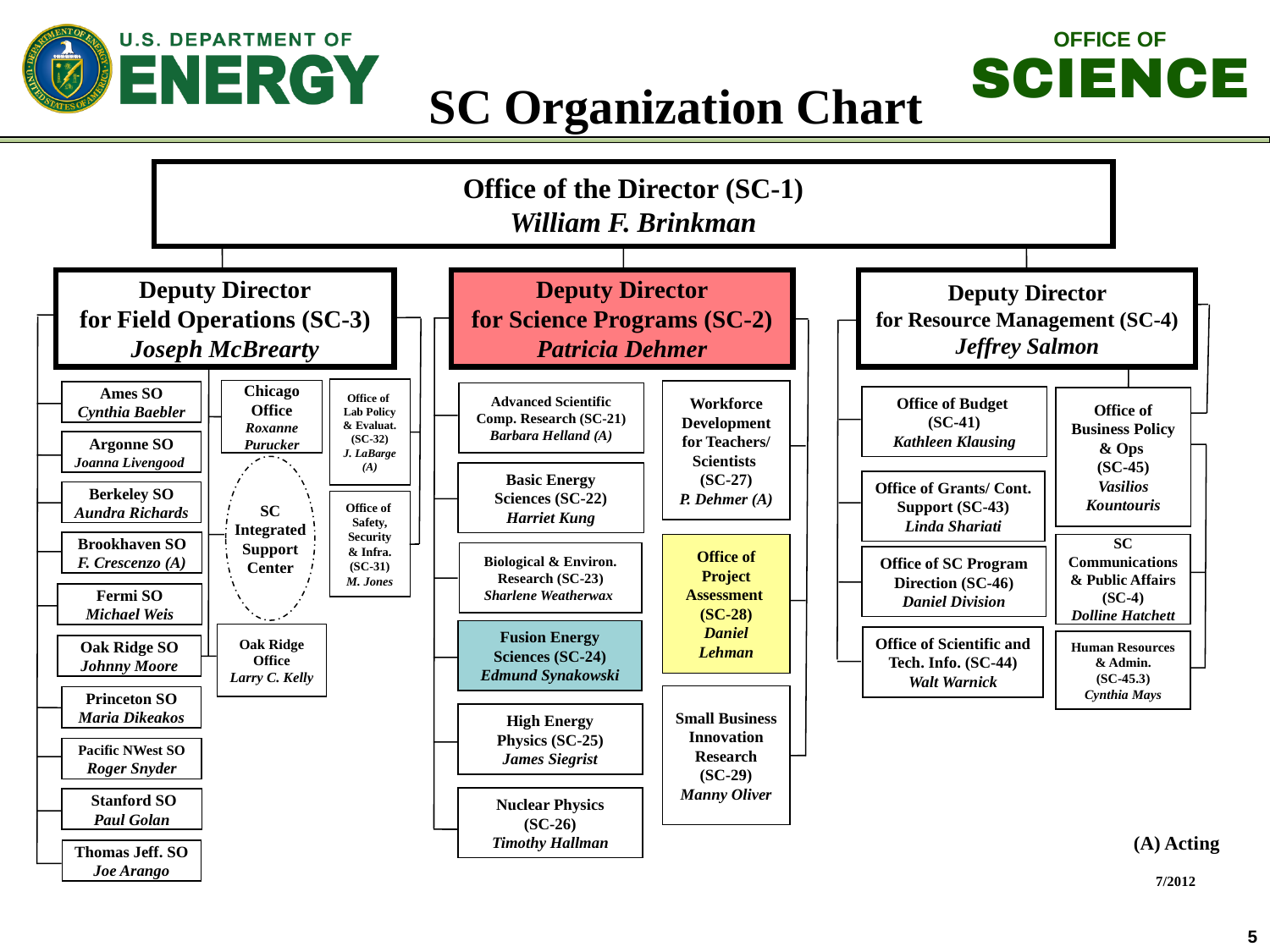

SC Organization Chart
Office of the Director (SC-1)
William F. Brinkman

Deputy Director
for Field Operations (SC-3)
Joseph McBrearty
Deputy Director
for Science Programs (SC-2)
Patricia Dehmer
Deputy Director
for Resource Management (SC-4)
Jeffrey Salmon

Office of
Lab Policy & Evaluat.
(SC-32)
J. LaBarge (A)
Chicago Office
Roxanne Purucker
Workforce Development for Teachers/ Scientists
(SC-27)
P. Dehmer (A)
Ames SO
Cynthia Baebler
Advanced Scientific
Comp. Research (SC-21)
Barbara Helland (A)
Office of Budget
(SC-41)
Kathleen Klausing
Office of Business Policy & Ops
(SC-45)
Vasilios
Kountouris

Argonne SO
Joanna Livengood

Basic Energy
Sciences (SC-22)
Harriet Kung
Office of Grants/ Cont. Support (SC-43)
Linda Shariati
Berkeley SO
Aundra Richards
Office of
Safety, Security & Infra.
(SC-31)
M. Jones
SC
Integrated
Support
Center

Brookhaven SO
F. Crescenzo (A)

Office of Project Assessment
(SC-28)
Daniel Lehman
SC Communications & Public Affairs
(SC-4)
Dolline Hatchett
Biological & Environ. Research (SC-23)
Sharlene Weatherwax

Office of SC Program Direction (SC-46)
Daniel Division

Fermi SO
Michael Weis

Fusion Energy
Sciences (SC-24)
Edmund Synakowski
Oak Ridge Office
Larry C. Kelly
Office of Scientific and Tech. Info. (SC-44)
Walt Warnick
Human Resources & Admin.
(SC-45.3)
Cynthia Mays
Oak Ridge SO
Johnny Moore

Small Business
Innovation
Research
(SC-29)
Manny Oliver
Princeton SO
Maria Dikeakos
High Energy
Physics (SC-25)
James Siegrist

Pacific NWest SO
Roger Snyder

Nuclear Physics
(SC-26)
Timothy Hallman
 Stanford SO
Paul Golan

(A) Acting

Thomas Jeff. SO
Joe Arango

7/2012

5